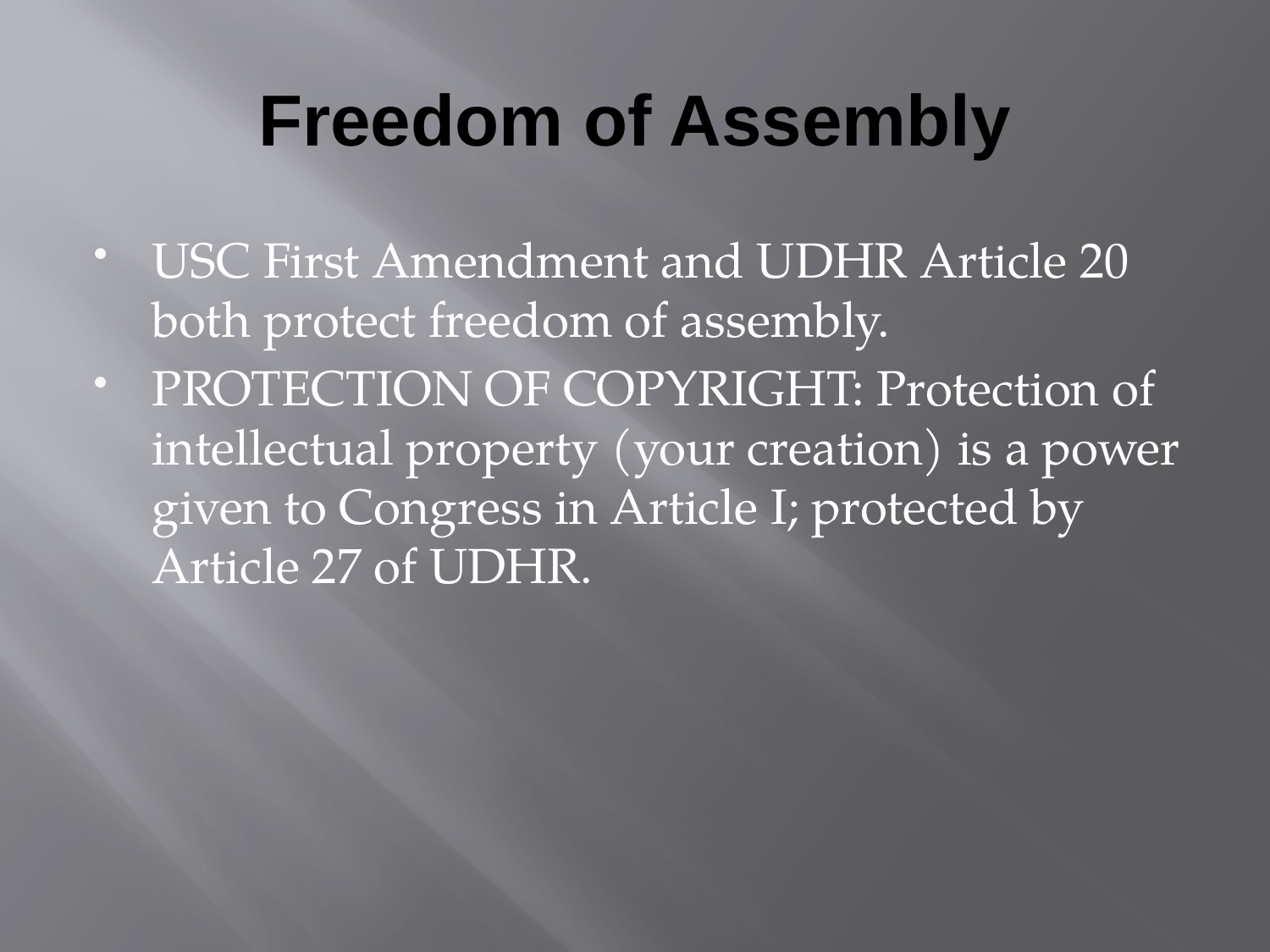

# Freedom of Assembly
USC First Amendment and UDHR Article 20 both protect freedom of assembly.
PROTECTION OF COPYRIGHT: Protection of intellectual property (your creation) is a power given to Congress in Article I; protected by Article 27 of UDHR.